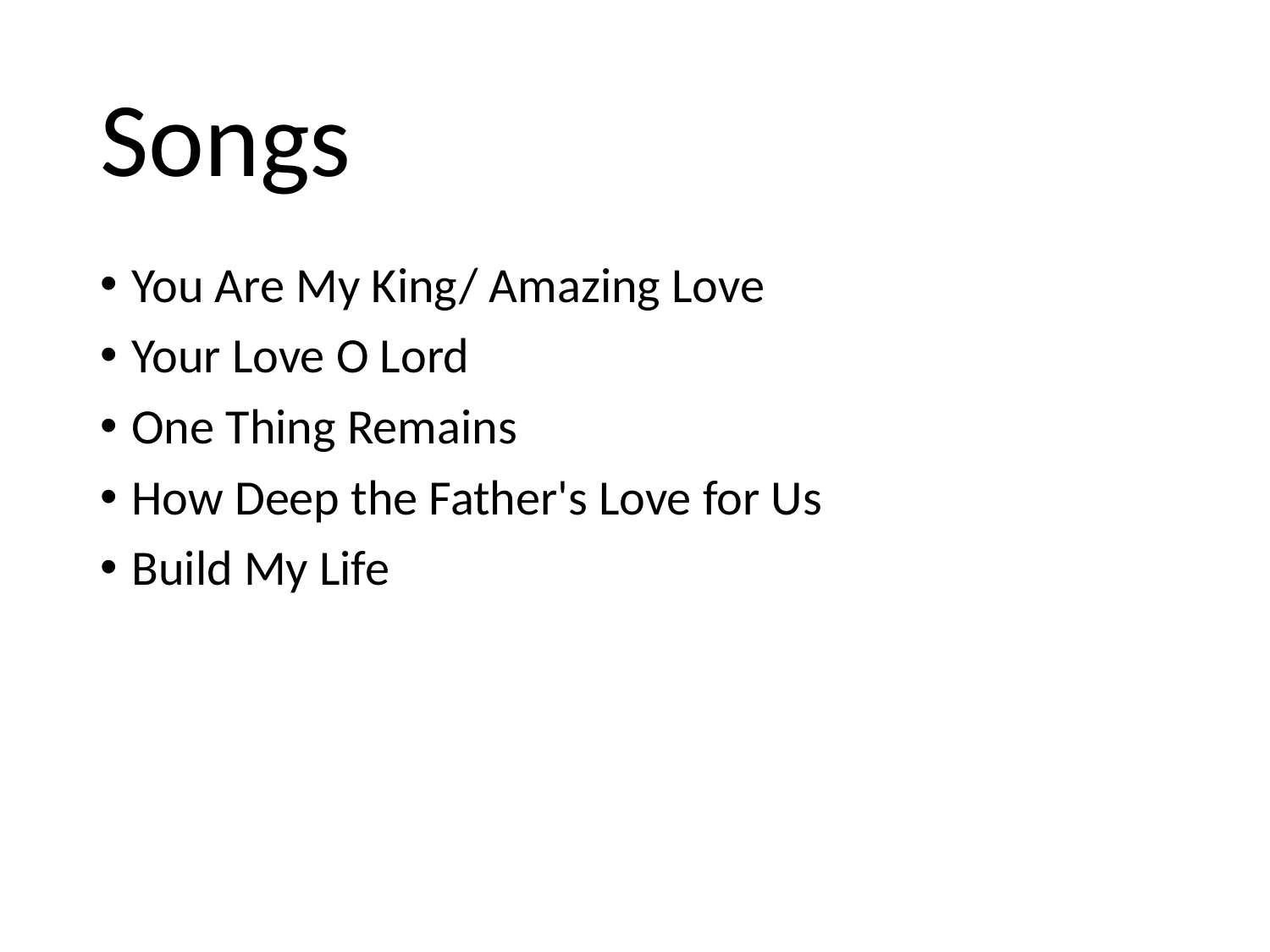

# Songs
You Are My King/ Amazing Love
Your Love O Lord
One Thing Remains
How Deep the Father's Love for Us
Build My Life